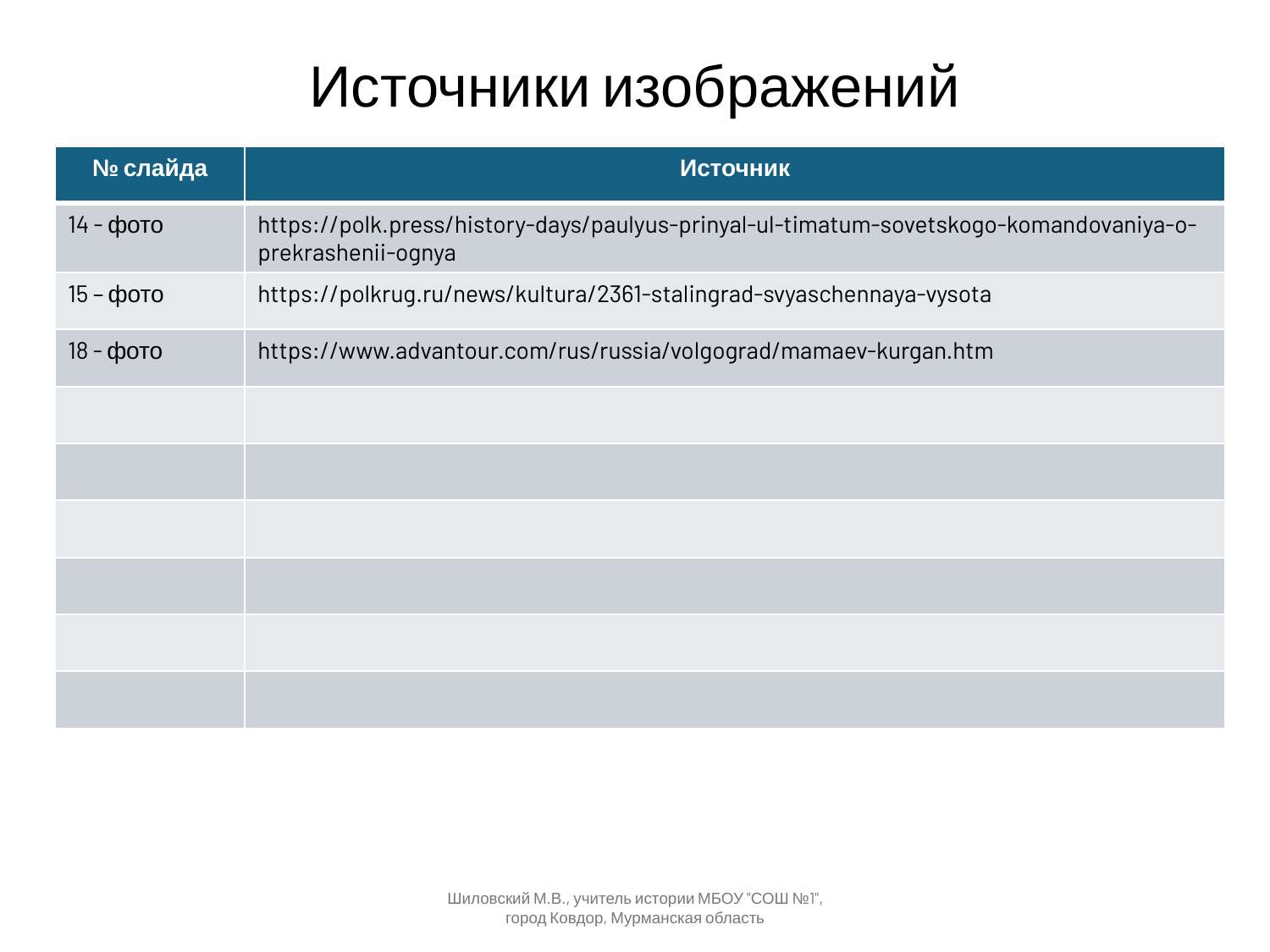

# Источники изображений
| № слайда | Источник |
| --- | --- |
| 14 - фото | https://polk.press/history-days/paulyus-prinyal-ul-timatum-sovetskogo-komandovaniya-o-prekrashenii-ognya |
| 15 – фото | https://polkrug.ru/news/kultura/2361-stalingrad-svyaschennaya-vysota |
| 18 - фото | https://www.advantour.com/rus/russia/volgograd/mamaev-kurgan.htm |
|  |  |
|  |  |
|  |  |
|  |  |
|  |  |
|  |  |
Шиловский М.В., учитель истории МБОУ "СОШ №1", город Ковдор, Мурманская область